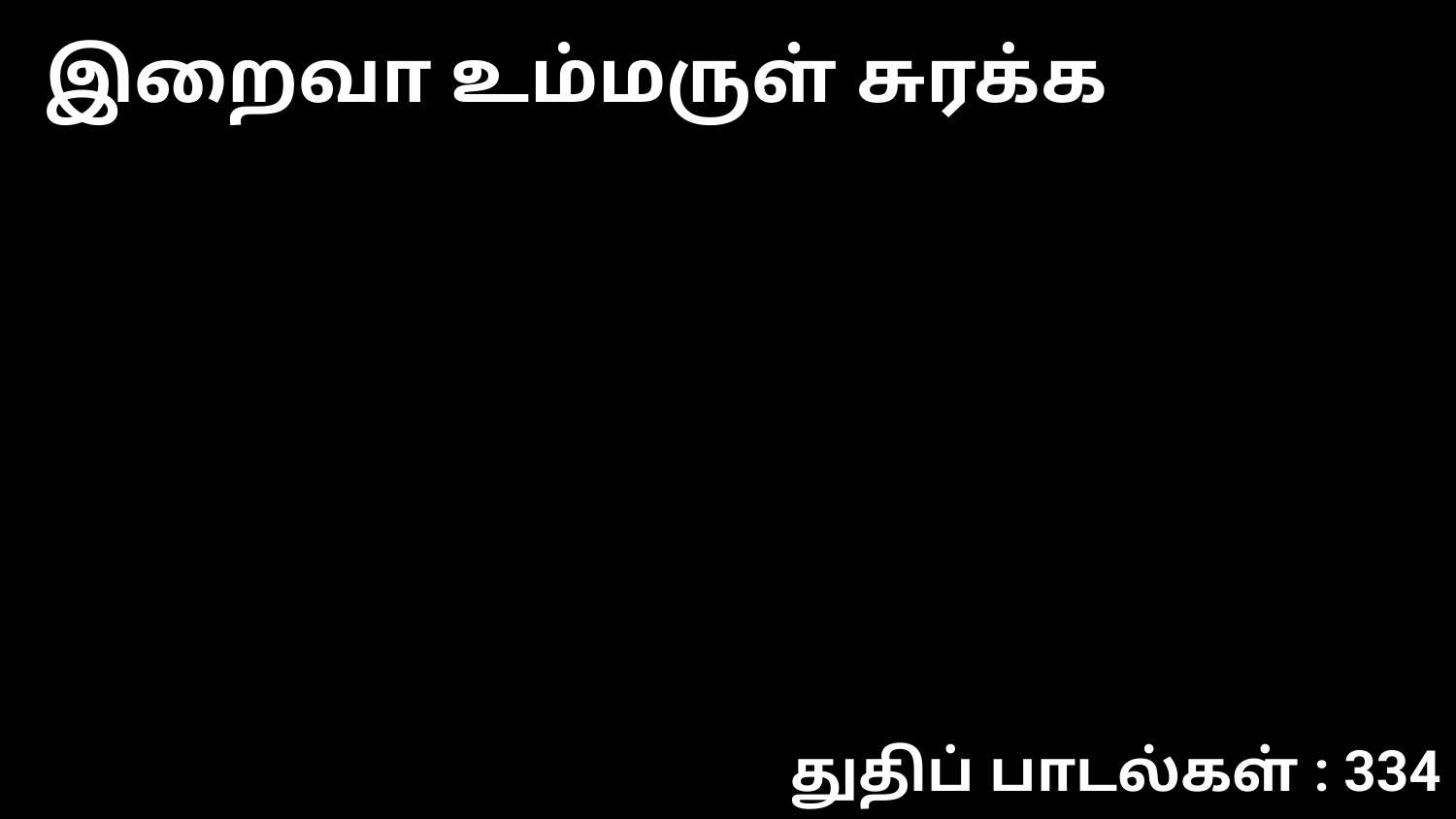

இறைவா உம்மருள் சுரக்க
துதிப் பாடல்கள் : 334